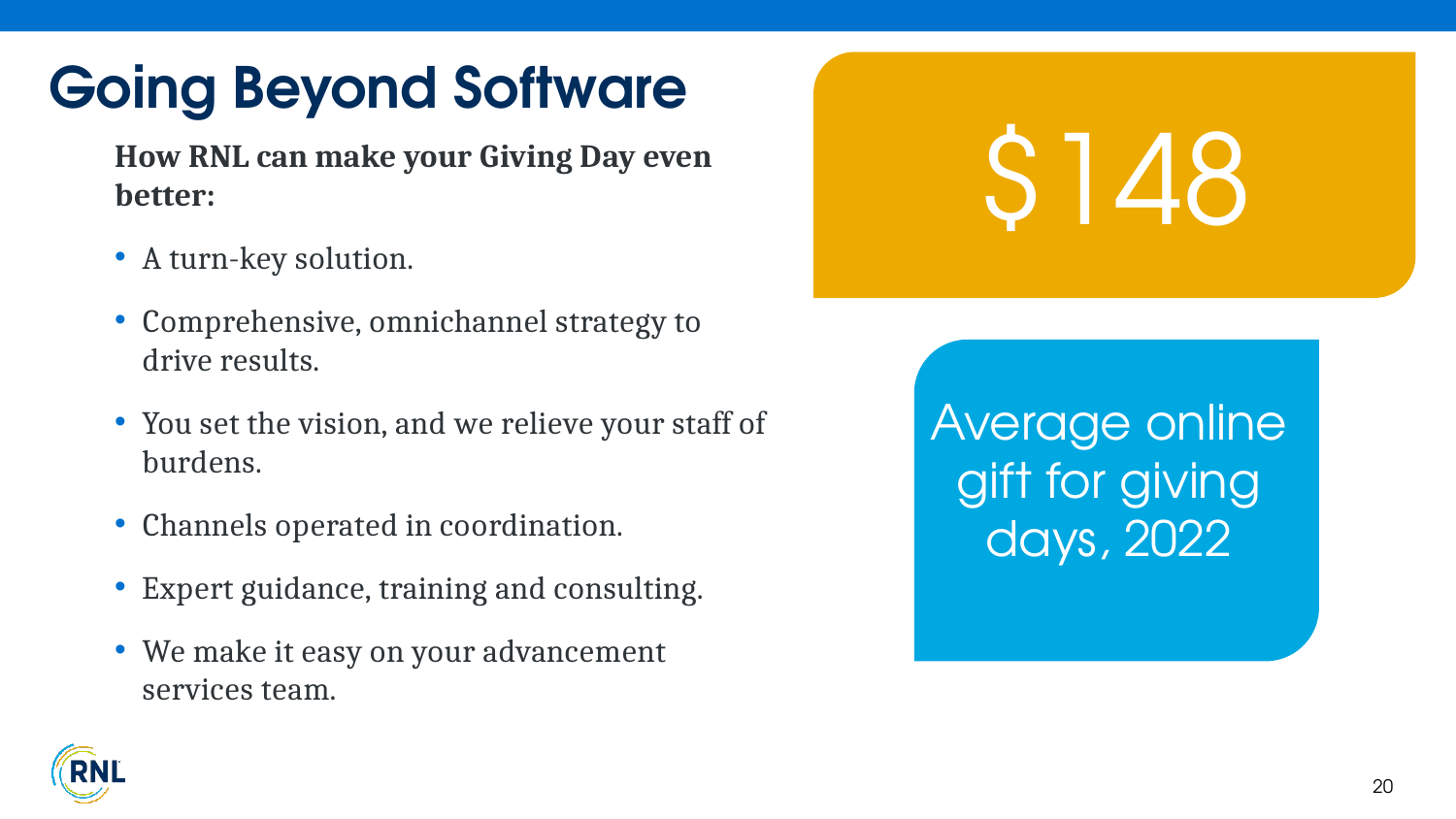

# Going Beyond Software

$148
How RNL can make your Giving Day even better:
A turn-key solution.
Comprehensive, omnichannel strategy to drive results.
You set the vision, and we relieve your staff of burdens.
Channels operated in coordination.
Expert guidance, training and consulting.
We make it easy on your advancement services team.

Average online gift for giving days, 2022